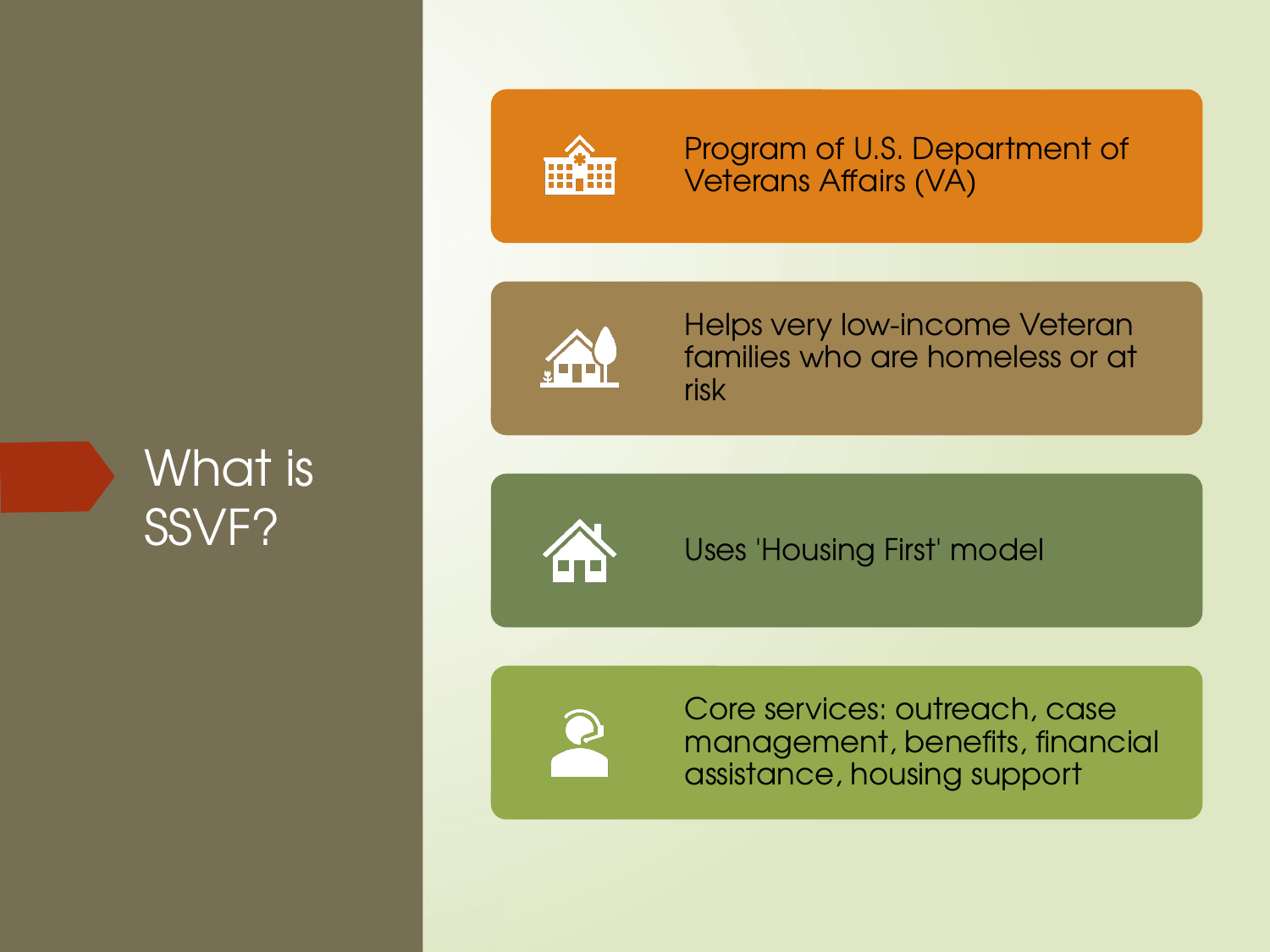

Program of U.S. Department of Veterans Affairs (VA)
Helps very low-income Veteran families who are homeless or at risk
Uses 'Housing First' model
Core services: outreach, case management, benefits, financial assistance, housing support
# What is SSVF?